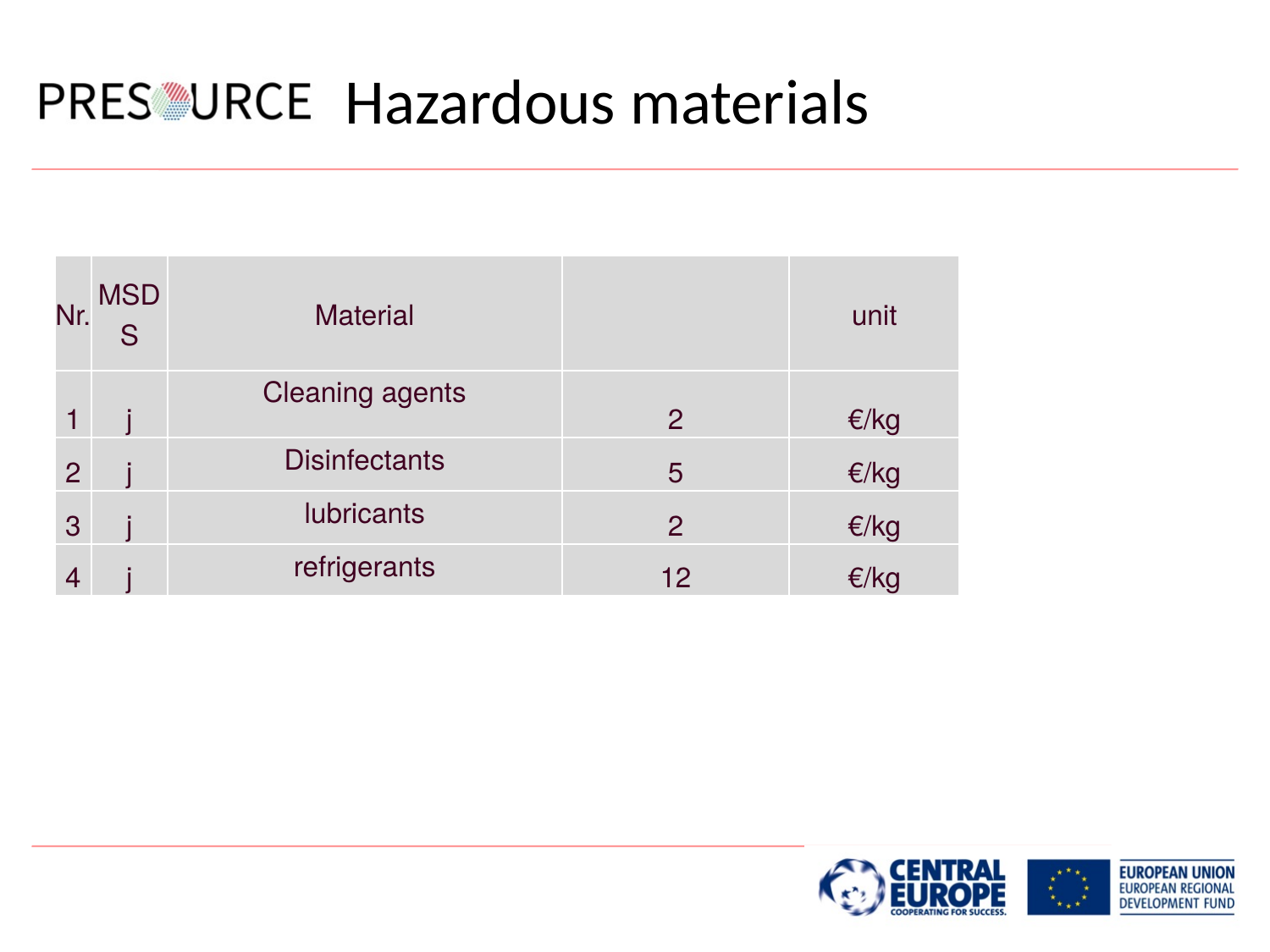

# Hazardous materials
| Nr. | MSDS | Material |  | unit |
| --- | --- | --- | --- | --- |
| 1 | j | Cleaning agents | 2 | €/kg |
| 2 | j | Disinfectants | 5 | €/kg |
| 3 | j | lubricants | 2 | €/kg |
| 4 | j | refrigerants | 12 | €/kg |